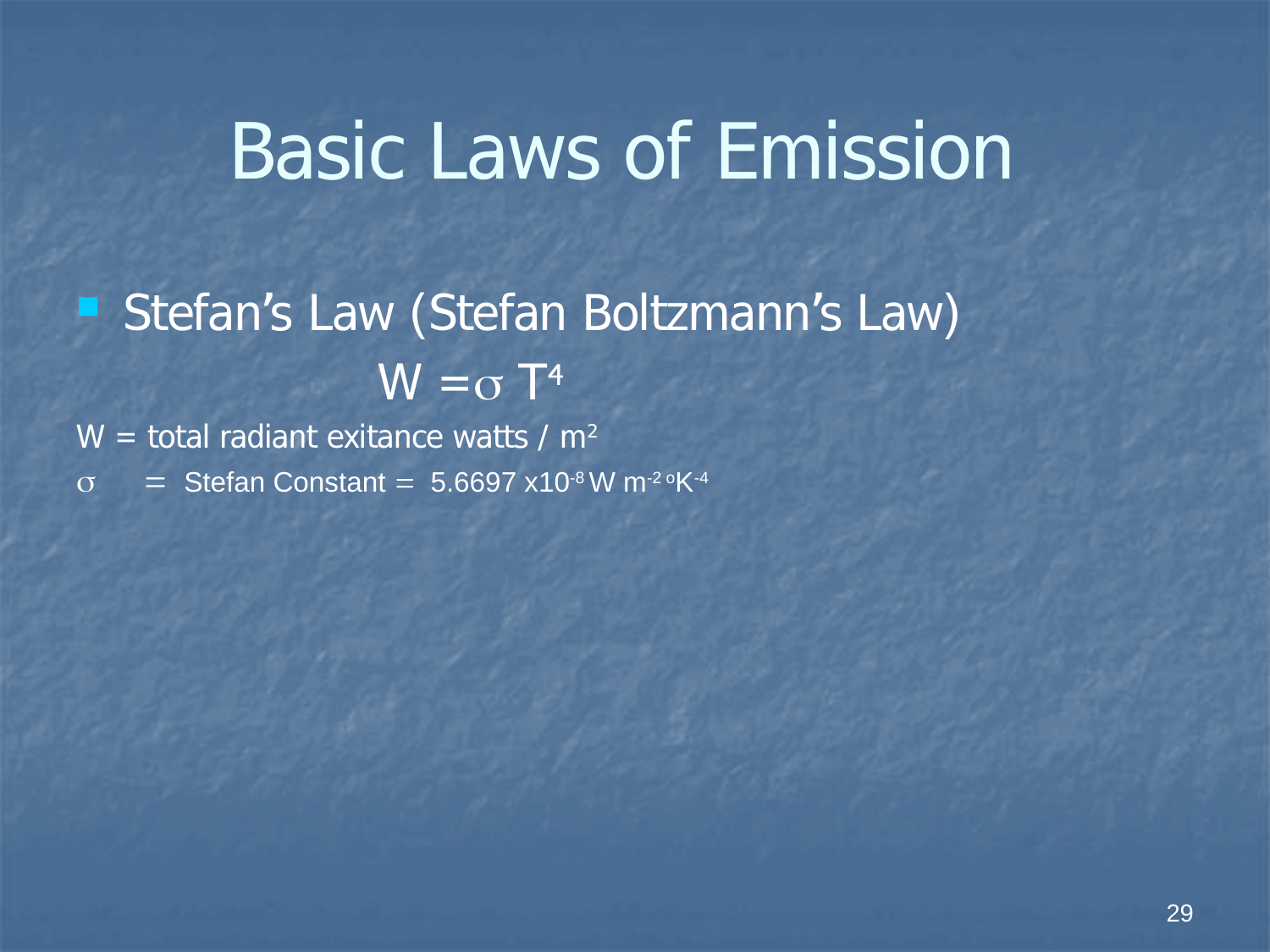

# Basic Laws of Emission
Stefan’s Law (Stefan Boltzmann’s Law)
			W =σ T4
W = total radiant exitance watts / m2
σ   = Stefan Constant = 5.6697 x10-8 W m-2 oK-4
29